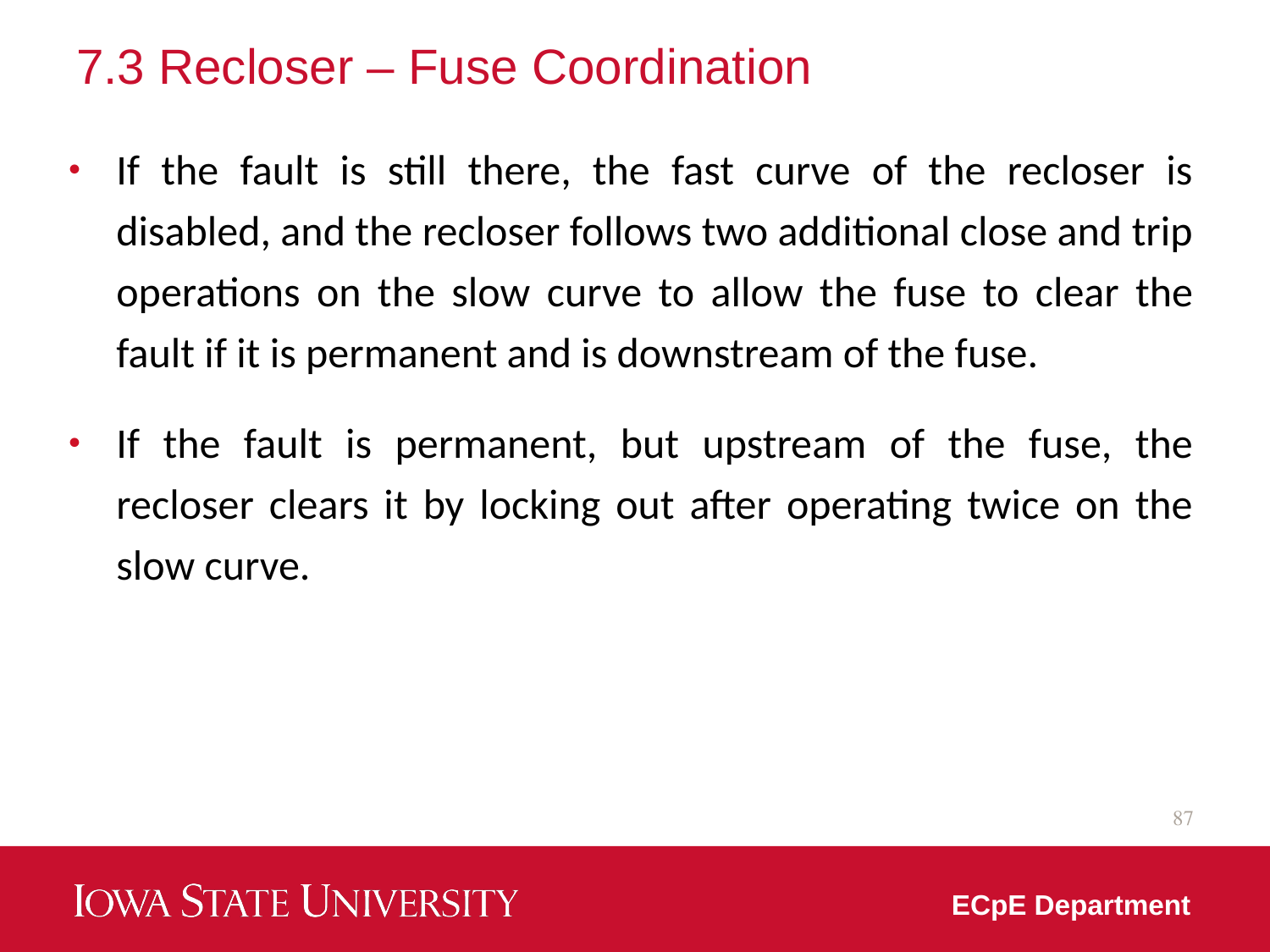

# 7.3 Recloser – Fuse Coordination
If the fault is still there, the fast curve of the recloser is disabled, and the recloser follows two additional close and trip operations on the slow curve to allow the fuse to clear the fault if it is permanent and is downstream of the fuse.
If the fault is permanent, but upstream of the fuse, the recloser clears it by locking out after operating twice on the slow curve.
87
ECpE Department